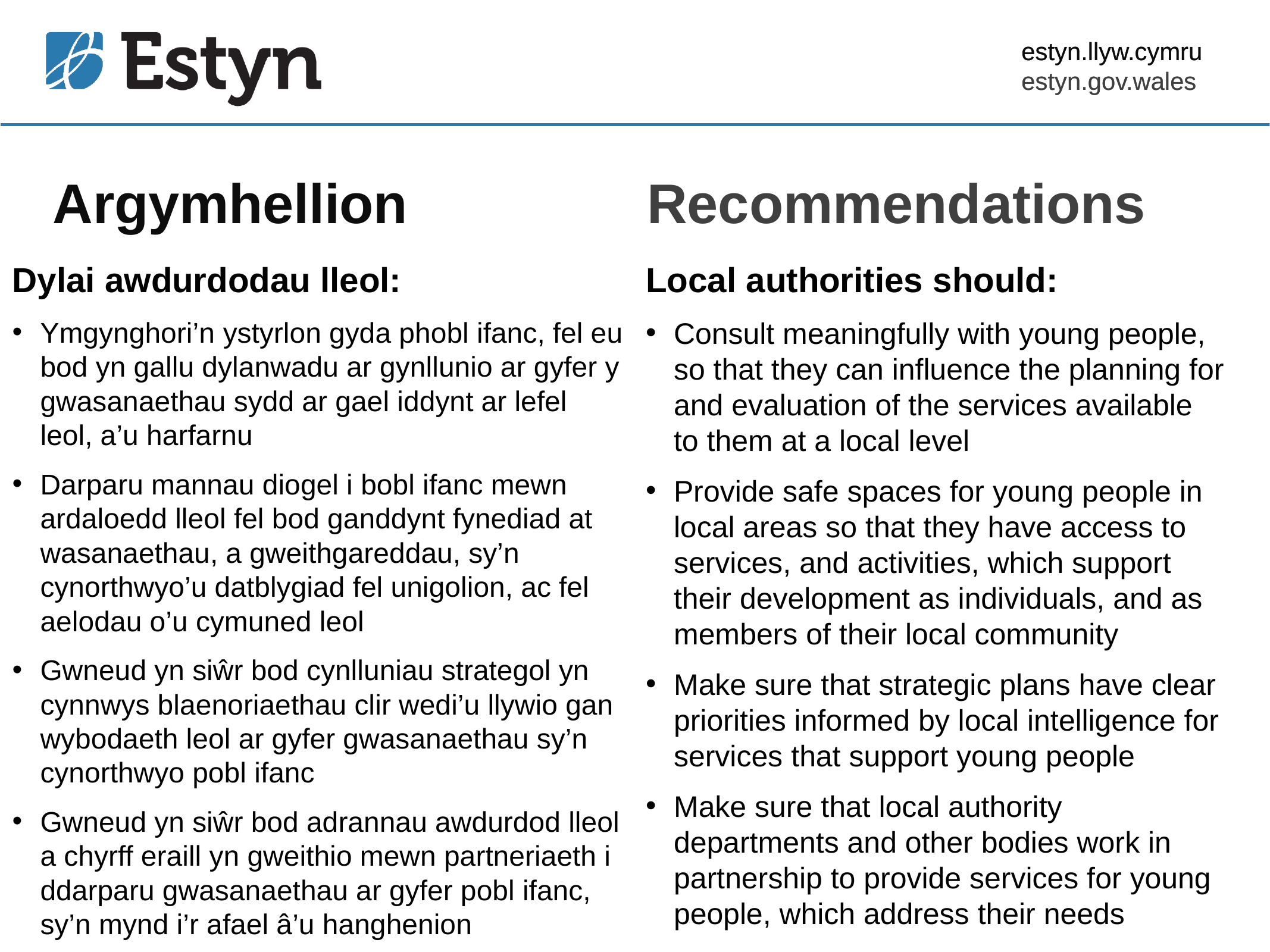

estyn.llyw.cymru
estyn.gov.wales
# Argymhellion
Recommendations
Dylai awdurdodau lleol:
Ymgynghori’n ystyrlon gyda phobl ifanc, fel eu bod yn gallu dylanwadu ar gynllunio ar gyfer y gwasanaethau sydd ar gael iddynt ar lefel leol, a’u harfarnu
Darparu mannau diogel i bobl ifanc mewn ardaloedd lleol fel bod ganddynt fynediad at wasanaethau, a gweithgareddau, sy’n cynorthwyo’u datblygiad fel unigolion, ac fel aelodau o’u cymuned leol
Gwneud yn siŵr bod cynlluniau strategol yn cynnwys blaenoriaethau clir wedi’u llywio gan wybodaeth leol ar gyfer gwasanaethau sy’n cynorthwyo pobl ifanc
Gwneud yn siŵr bod adrannau awdurdod lleol a chyrff eraill yn gweithio mewn partneriaeth i ddarparu gwasanaethau ar gyfer pobl ifanc, sy’n mynd i’r afael â’u hanghenion

Local authorities should:
Consult meaningfully with young people, so that they can influence the planning for and evaluation of the services available to them at a local level
Provide safe spaces for young people in local areas so that they have access to services, and activities, which support their development as individuals, and as members of their local community
Make sure that strategic plans have clear priorities informed by local intelligence for services that support young people
Make sure that local authority departments and other bodies work in partnership to provide services for young people, which address their needs